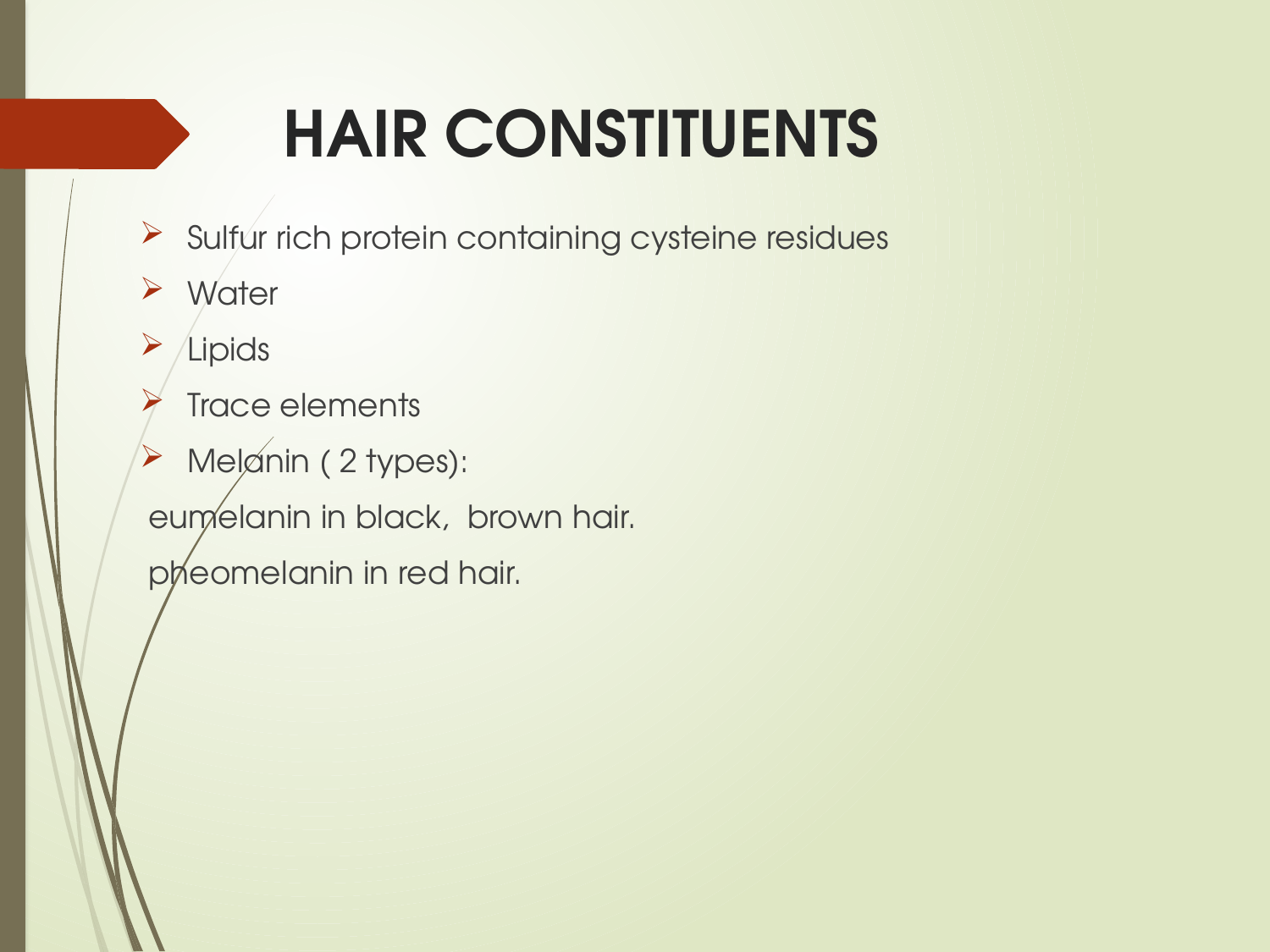

# HAIR CONSTITUENTS
Sulfur rich protein containing cysteine residues
Water
Lipids
Trace elements
Melanin ( 2 types):
 eumelanin in black,  brown hair.
 pheomelanin in red hair.